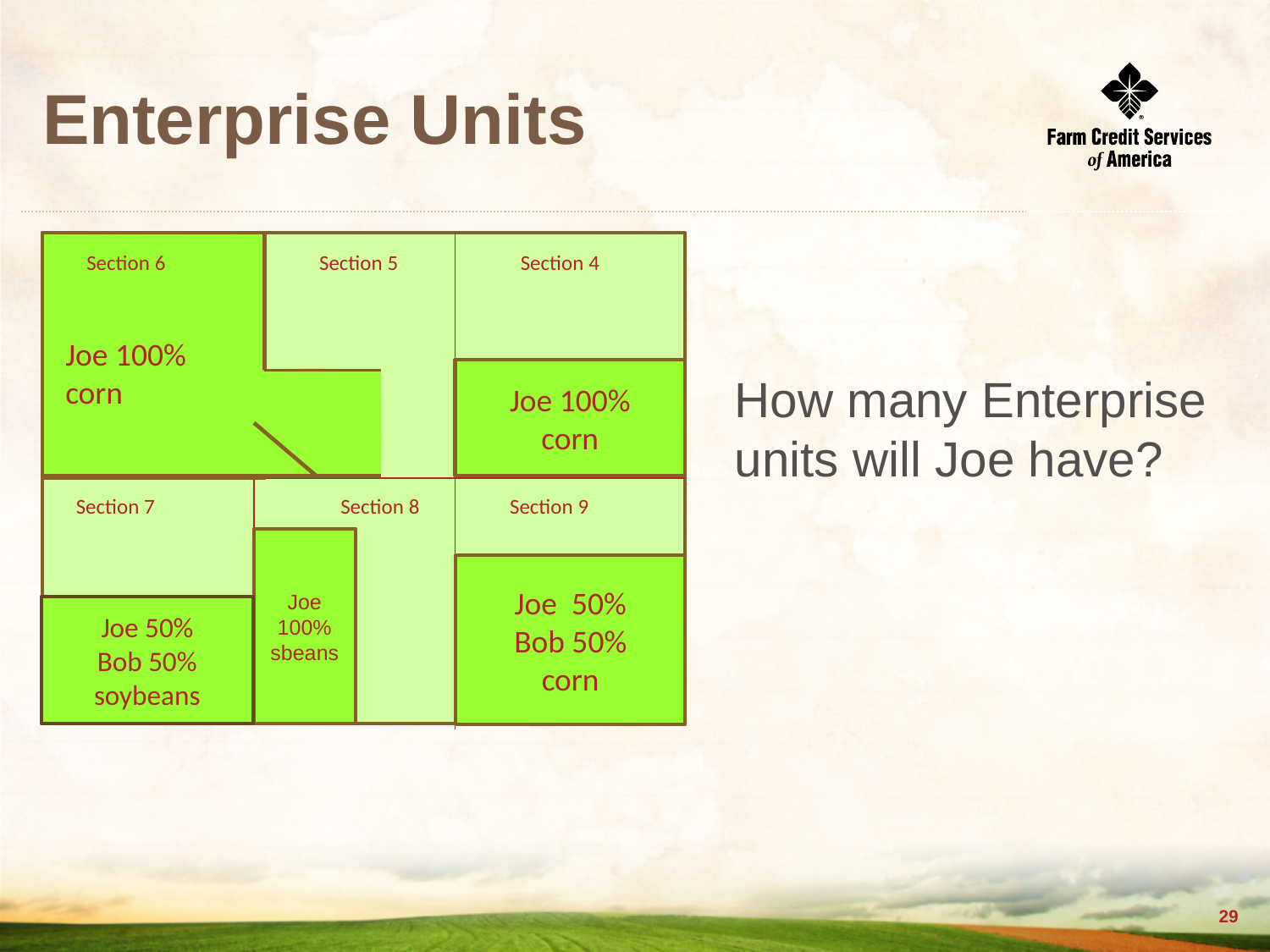

# Enterprise Units

Section 6
Section 5
Section 4
Joe 100%
corn
Section 6SS
Joe 100%
corn

How many Enterprise units will Joe have?

Section 7
Section 8
Section 9
Joe 100%
sbeans
Joe  50%
Bob 50%
corn
Joe 50%
Bob 50%
soybeans
29